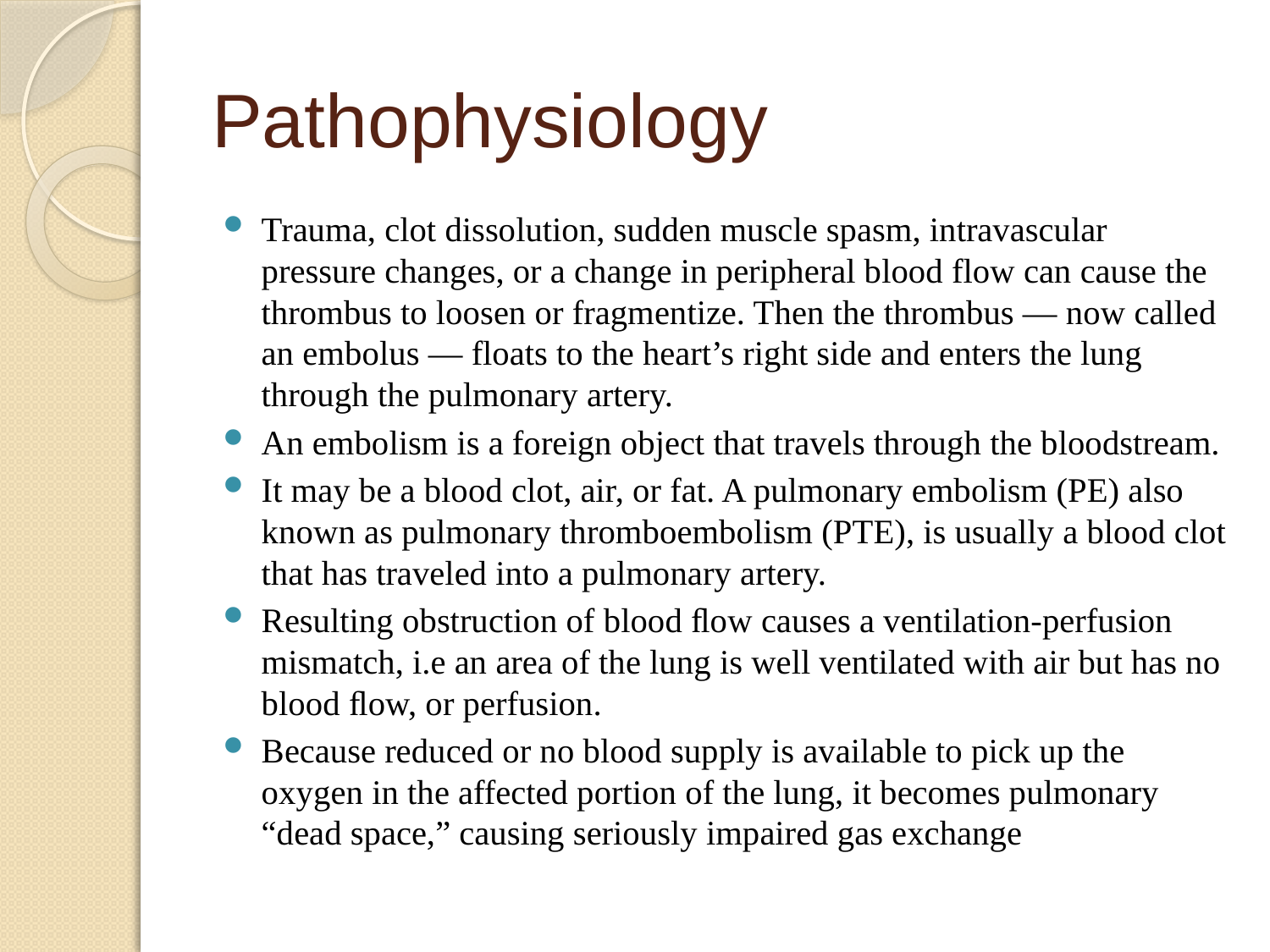

# Pathophysiology
Trauma, clot dissolution, sudden muscle spasm, intravascular pressure changes, or a change in peripheral blood flow can cause the thrombus to loosen or fragmentize. Then the thrombus — now called an embolus — floats to the heart’s right side and enters the lung through the pulmonary artery.
An embolism is a foreign object that travels through the bloodstream.
It may be a blood clot, air, or fat. A pulmonary embolism (PE) also known as pulmonary thromboembolism (PTE), is usually a blood clot that has traveled into a pulmonary artery.
Resulting obstruction of blood ﬂow causes a ventilation-perfusion mismatch, i.e an area of the lung is well ventilated with air but has no blood ﬂow, or perfusion.
Because reduced or no blood supply is available to pick up the oxygen in the affected portion of the lung, it becomes pulmonary “dead space,” causing seriously impaired gas exchange